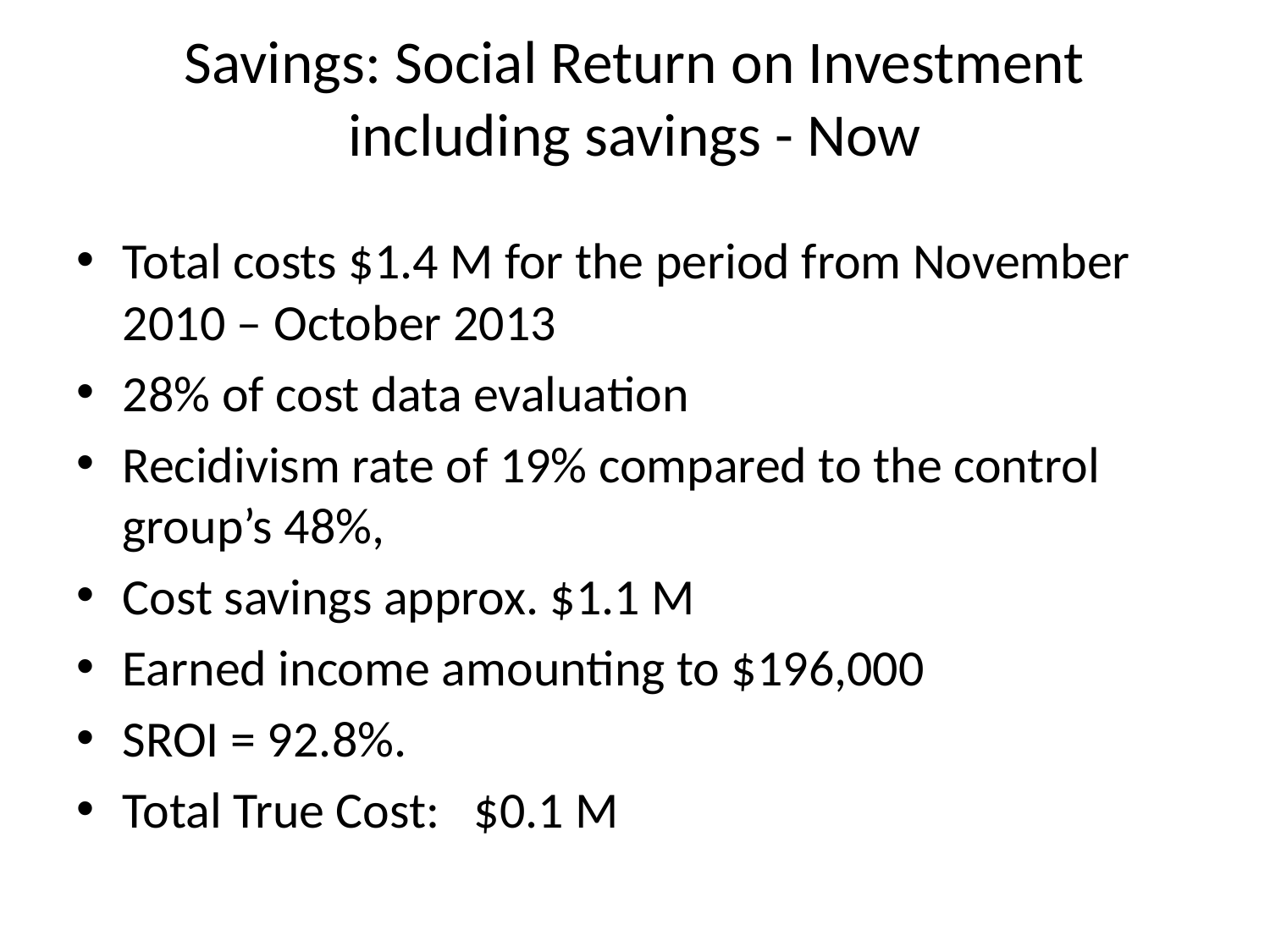

# Savings: Social Return on Investment including savings - Now
Total costs $1.4 M for the period from November 2010 – October 2013
28% of cost data evaluation
Recidivism rate of 19% compared to the control group’s 48%,
Cost savings approx. $1.1 M
Earned income amounting to $196,000
SROI = 92.8%.
Total True Cost:   $0.1 M